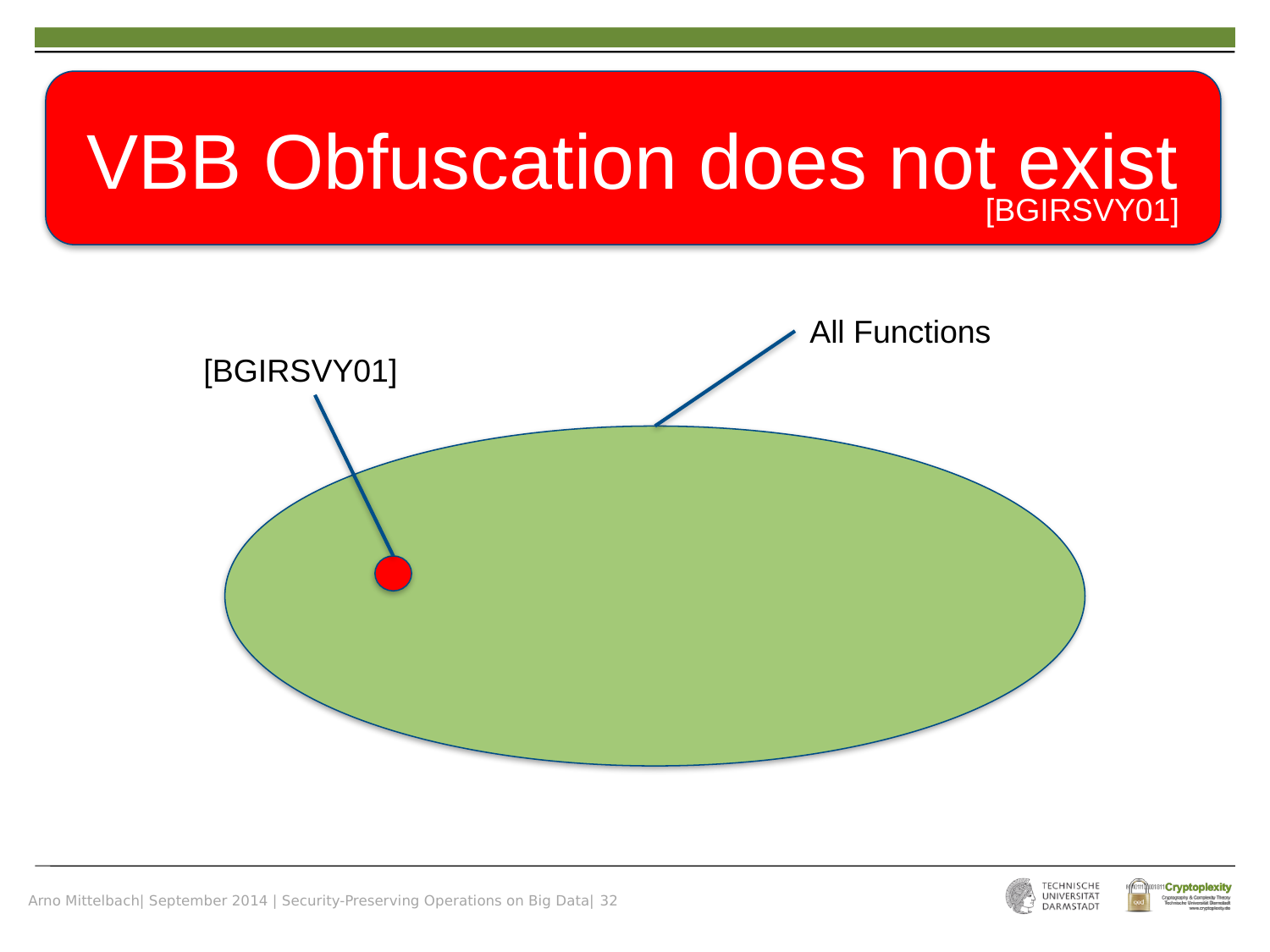

VBB Obfuscation does not exist
[BGIRSVY01]
All Functions
[BGIRSVY01]